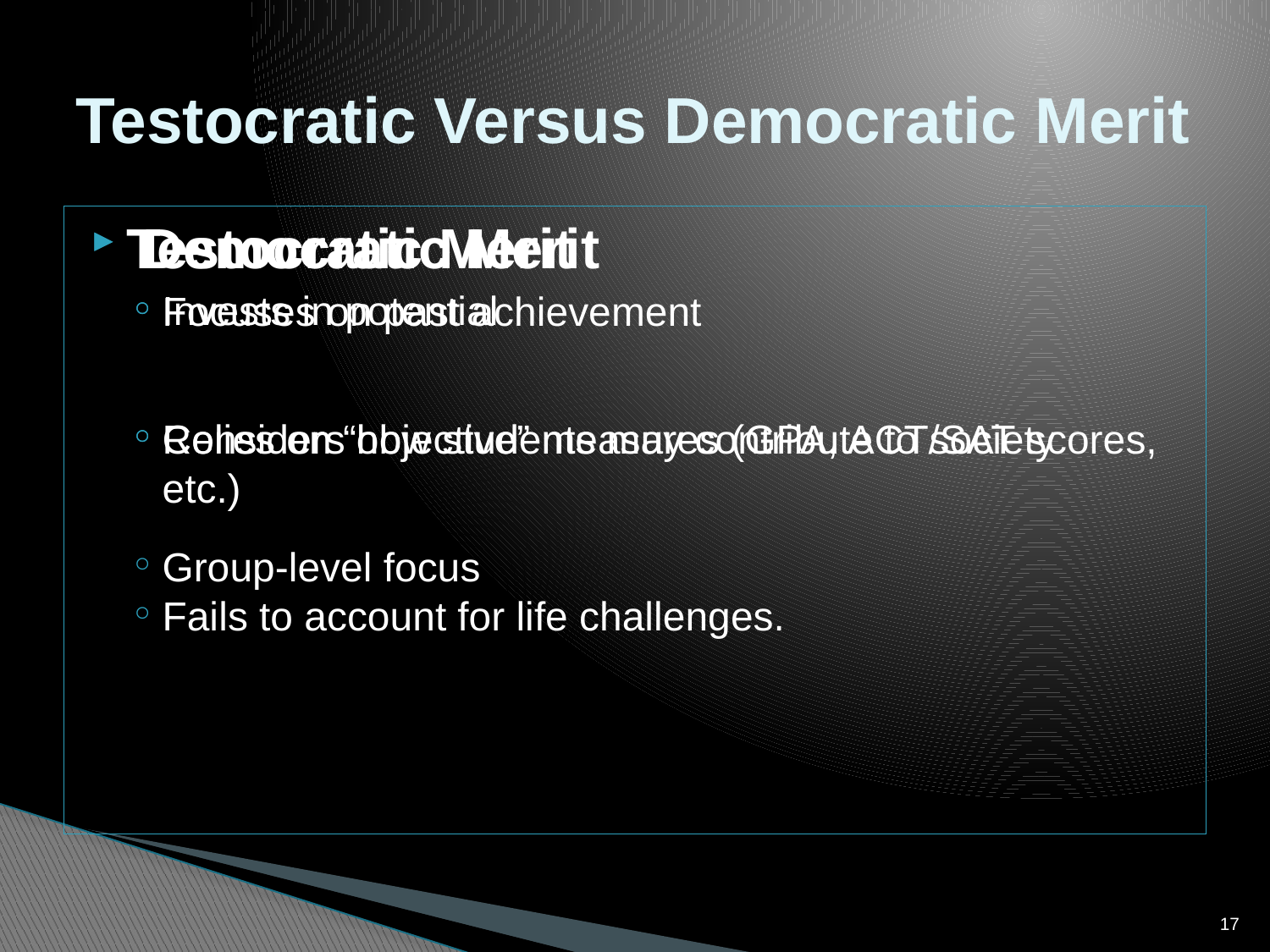

# Testocratic Versus Democratic Merit
Testocratic Merit
Focuses on past achievement

Relies on “objective” measures (GPA, ACT/SAT scores, etc.)

Fails to account for life challenges.
 Democratic Merit
Invests in potential

Considers how students may contribute to society

Group-level focus

17